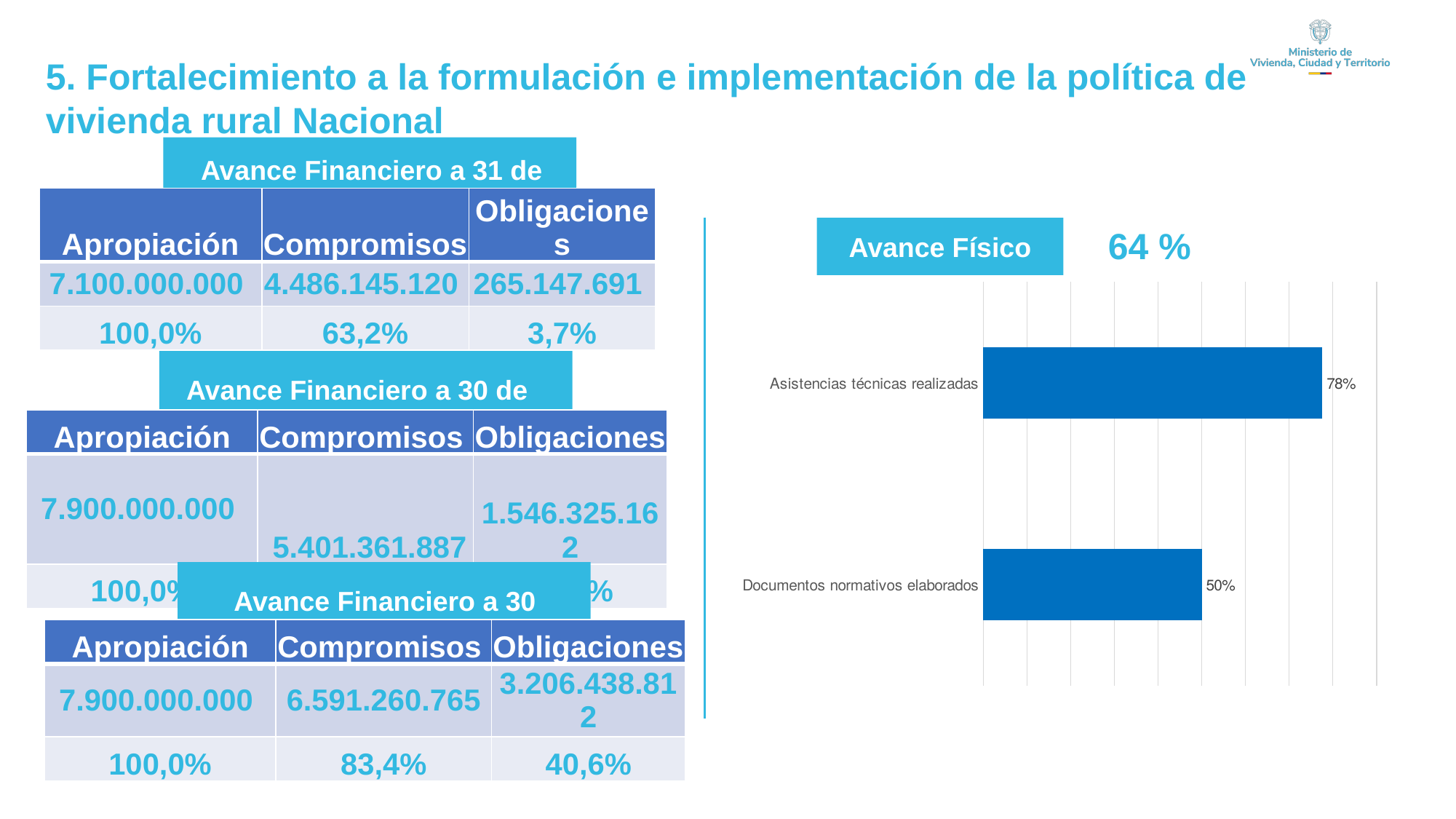

5. Fortalecimiento a la formulación e implementación de la política de vivienda rural Nacional

Avance Financiero a 31 de marzo
| Apropiación | Compromisos | Obligaciones |
| --- | --- | --- |
| 7.100.000.000 | 4.486.145.120 | 265.147.691 |
| 100,0% | 63,2% | 3,7% |
64 %
Avance Físico

### Chart

| Category |  |
|---|---|
| Documentos normativos elaborados | 0.5 |
|  Asistencias técnicas realizadas | 0.7760814249363868 |
|  |  |  |
| --- | --- | --- |

Avance Financiero a 30 de junio
| Apropiación | Compromisos | Obligaciones |
| --- | --- | --- |
| 7.900.000.000 | 5.401.361.887 | 1.546.325.162 |
| 100,0% | 68,4% | 19,6% |

Avance Financiero a 30 septiembre
| Apropiación | Compromisos | Obligaciones |
| --- | --- | --- |
| 7.900.000.000 | 6.591.260.765 | 3.206.438.812 |
| 100,0% | 83,4% | 40,6% |